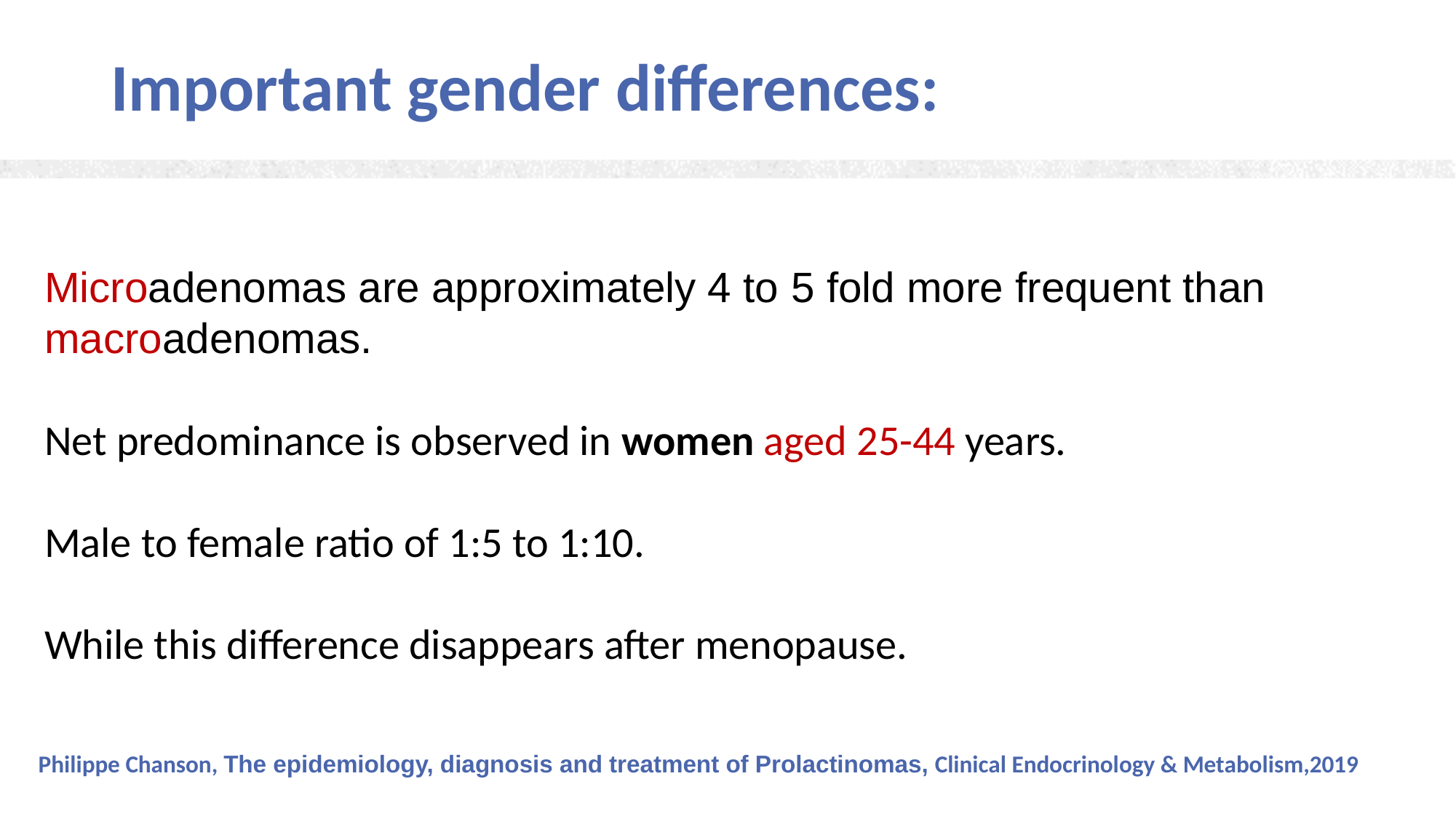

# Important gender differences:
Microadenomas are approximately 4 to 5 fold more frequent than macroadenomas.

Net predominance is observed in women aged 25-44 years.

Male to female ratio of 1:5 to 1:10.

While this difference disappears after menopause.
Philippe Chanson, The epidemiology, diagnosis and treatment of Prolactinomas, Clinical Endocrinology & Metabolism,2019

4